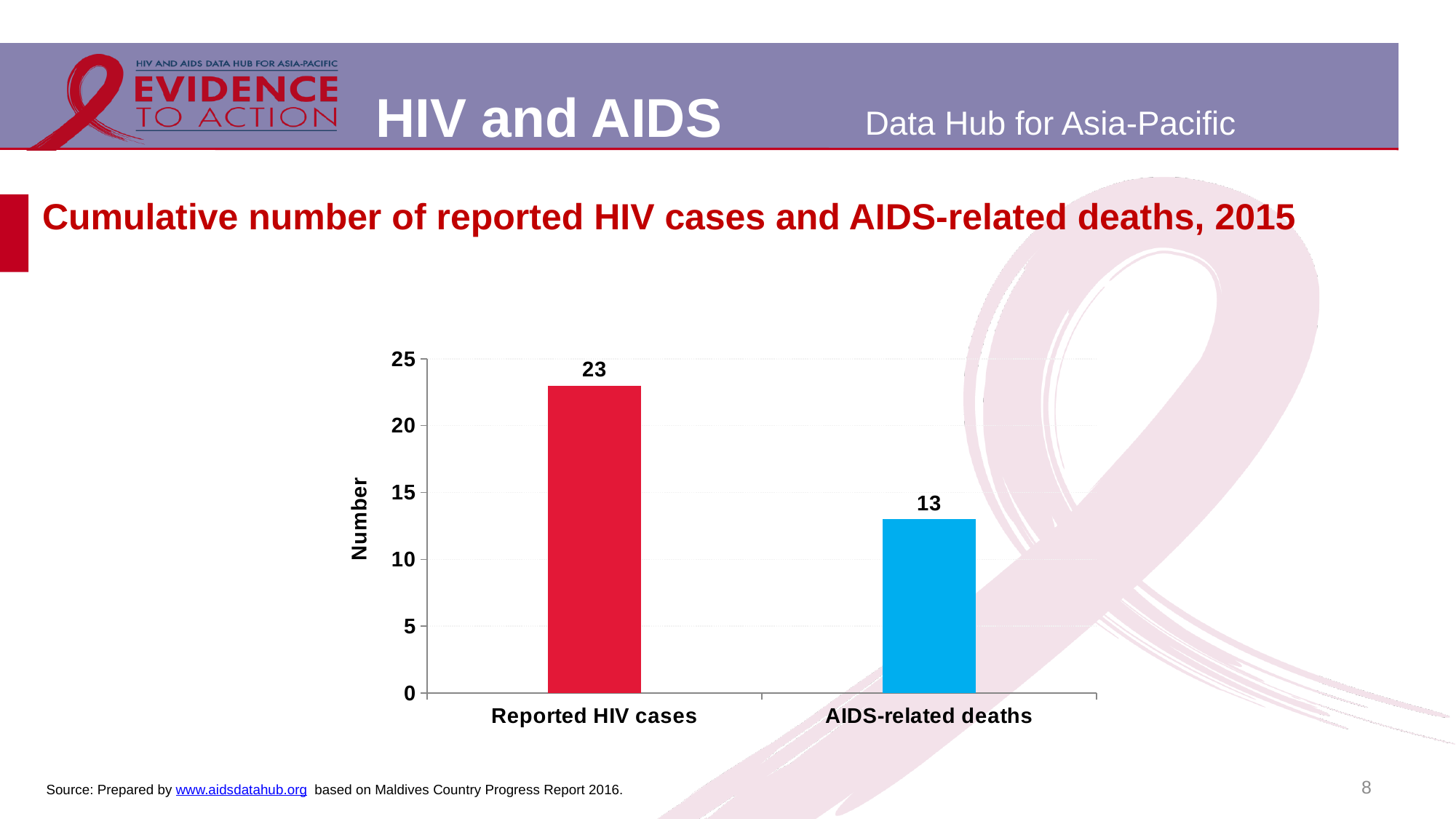

# Cumulative number of reported HIV cases and AIDS-related deaths, 2015

### Chart

| Category | Number |
|---|---|
| Reported HIV cases | 23.0 |
| AIDS-related deaths | 13.0 |
8
Source: Prepared by www.aidsdatahub.org  based on Maldives Country Progress Report 2016.